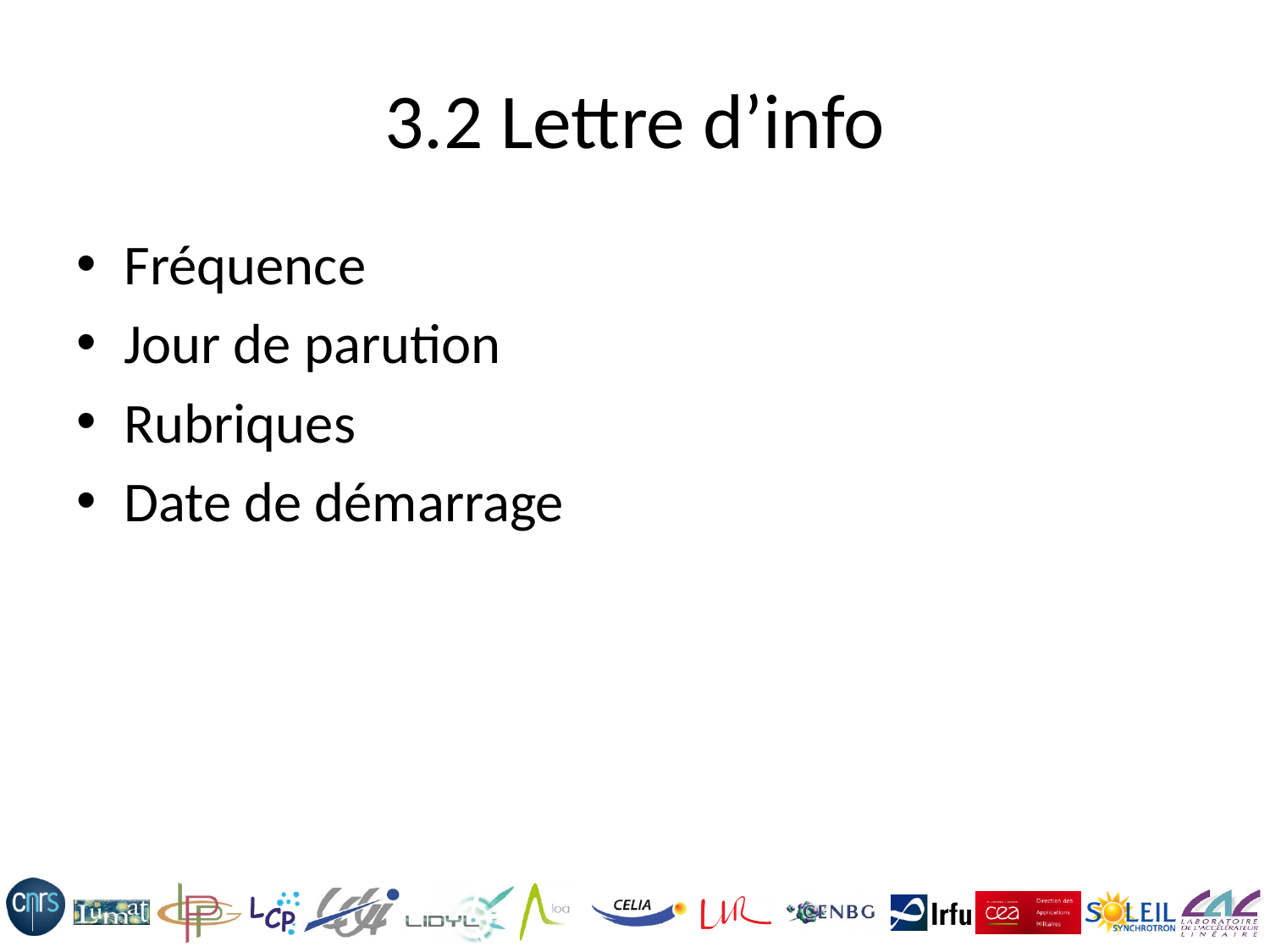

# 3.2 Lettre d’info
Fréquence
Jour de parution
Rubriques
Date de démarrage